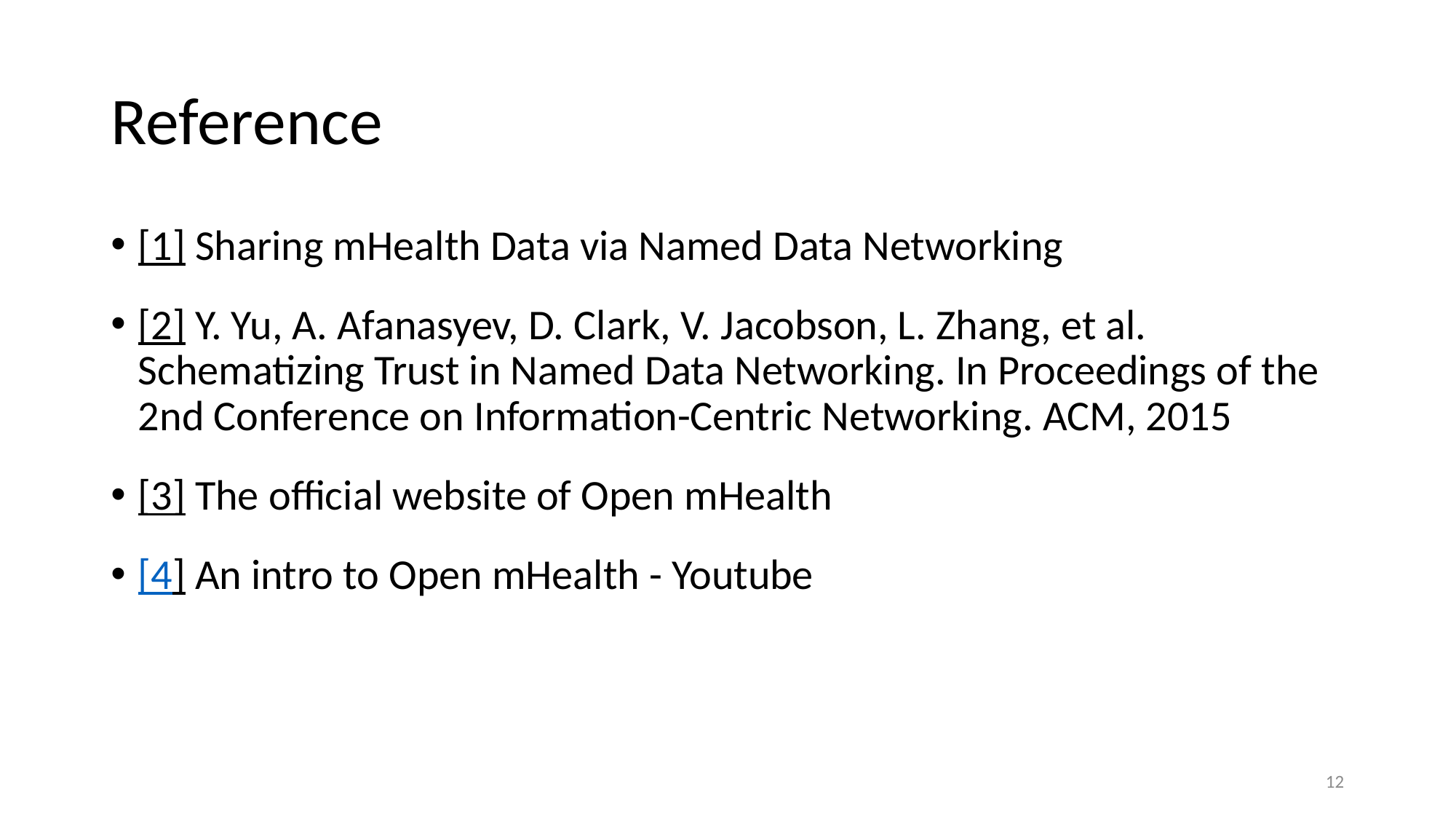

# Reference
[1] Sharing mHealth Data via Named Data Networking
[2] Y. Yu, A. Afanasyev, D. Clark, V. Jacobson, L. Zhang, et al. Schematizing Trust in Named Data Networking. In Proceedings of the 2nd Conference on Information-Centric Networking. ACM, 2015
[3] The official website of Open mHealth
[4] An intro to Open mHealth - Youtube

12